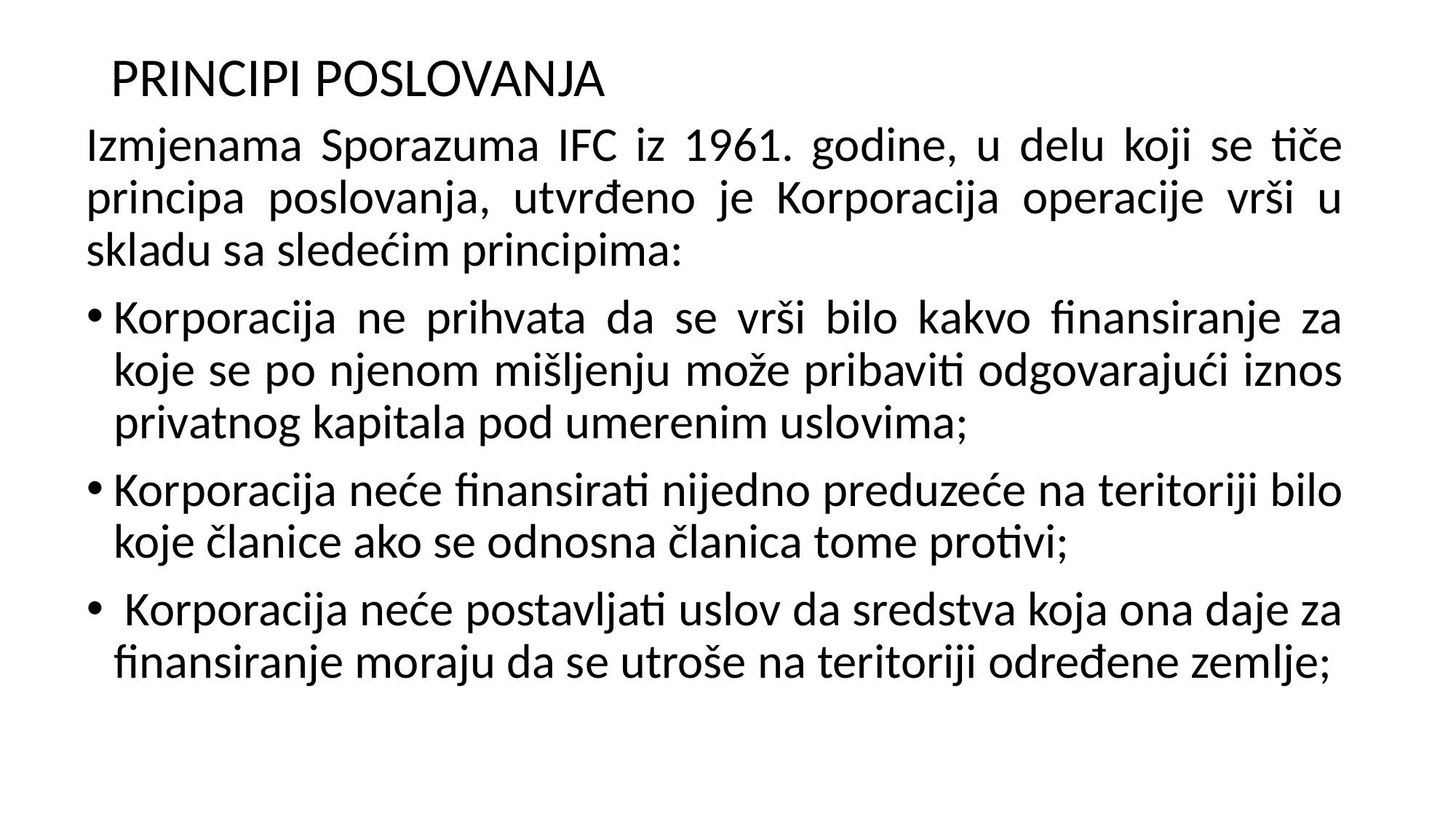

# PRINCIPI POSLOVANJA
Izmjenama Sporazuma IFC iz 1961. godine, u delu koji se tiče principa poslovanja, utvrđeno je Korporacija operacije vrši u skladu sa sledećim principima:
Korporacija ne prihvata da se vrši bilo kakvo finansiranje za koje se po njenom mišljenju može pribaviti odgovarajući iznos privatnog kapitala pod umerenim uslovima;
Korporacija neće finansirati nijedno preduzeće na teritoriji bilo koje članice ako se odnosna članica tome protivi;
 Korporacija neće postavljati uslov da sredstva koja ona daje za finansiranje moraju da se utroše na teritoriji određene zemlje;